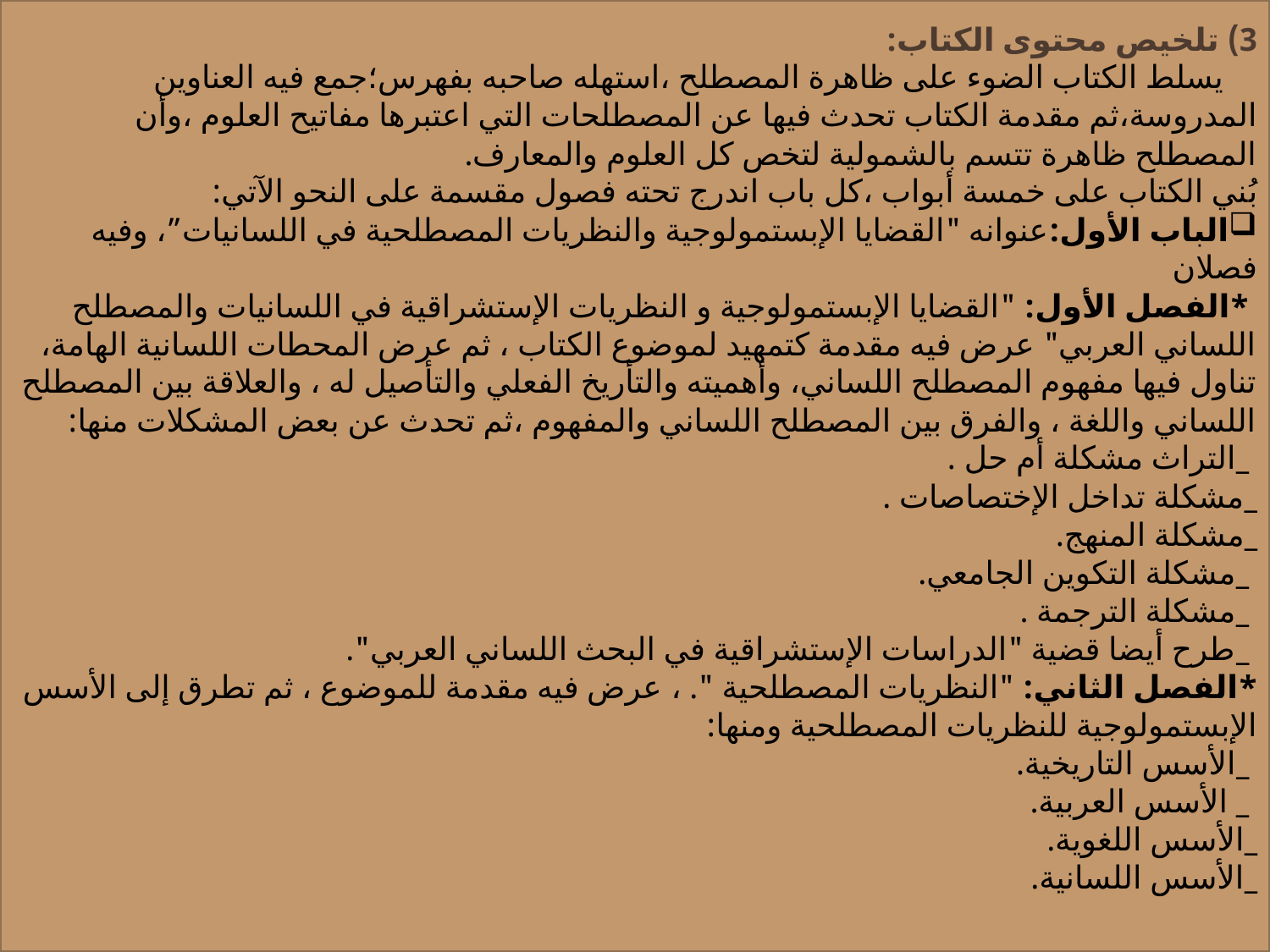

3) تلخيص محتوى الكتاب:
    يسلط الكتاب الضوء على ظاهرة المصطلح ،استهله صاحبه بفهرس؛جمع فيه العناوين المدروسة،ثم مقدمة الكتاب تحدث فيها عن المصطلحات التي اعتبرها مفاتيح العلوم ،وأن المصطلح ظاهرة تتسم بالشمولية لتخص كل العلوم والمعارف.
بُني الكتاب على خمسة أبواب ،كل باب اندرج تحته فصول مقسمة على النحو الآتي:
الباب الأول:عنوانه "القضايا الإبستمولوجية والنظريات المصطلحية في اللسانيات”، وفيه فصلان
 *الفصل الأول: "القضايا الإبستمولوجية و النظريات الإستشراقية في اللسانيات والمصطلح اللساني العربي" عرض فيه مقدمة كتمهيد لموضوع الكتاب ، ثم عرض المحطات اللسانية الهامة، تناول فيها مفهوم المصطلح اللساني، وأهميته والتأريخ الفعلي والتأصيل له ، والعلاقة بين المصطلح اللساني واللغة ، والفرق بين المصطلح اللساني والمفهوم ،ثم تحدث عن بعض المشكلات منها:
 _التراث مشكلة أم حل .
_مشكلة تداخل الإختصاصات .
_مشكلة المنهج.
 _مشكلة التكوين الجامعي.
 _مشكلة الترجمة .
 _طرح أيضا قضية "الدراسات الإستشراقية في البحث اللساني العربي".
*الفصل الثاني: "النظريات المصطلحية ". ، عرض فيه مقدمة للموضوع ، ثم تطرق إلى الأسس الإبستمولوجية للنظريات المصطلحية ومنها:
 _الأسس التاريخية.
 _ الأسس العربية.
_الأسس اللغوية.
_الأسس اللسانية.

#